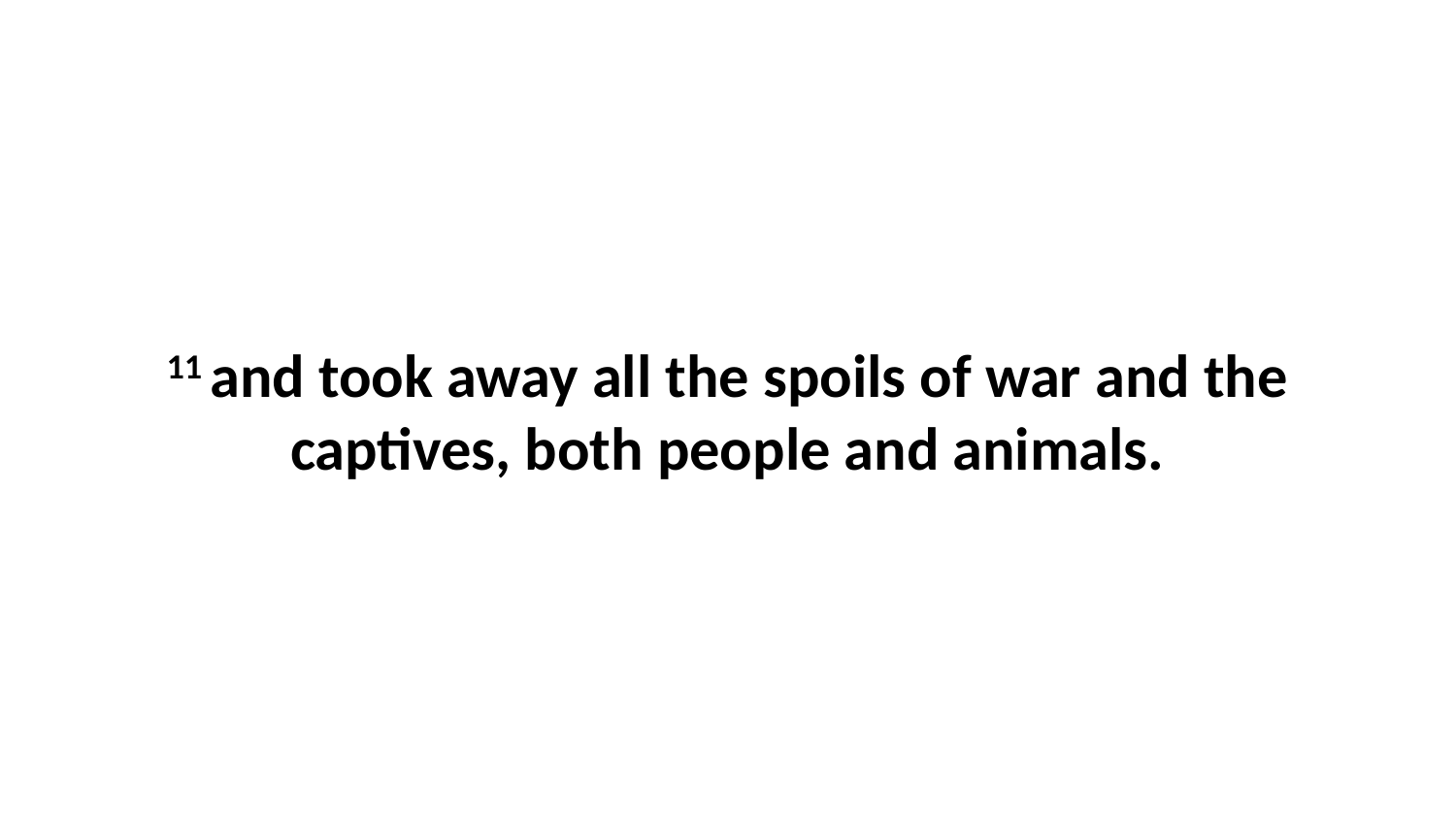

11 and took away all the spoils of war and the captives, both people and animals.